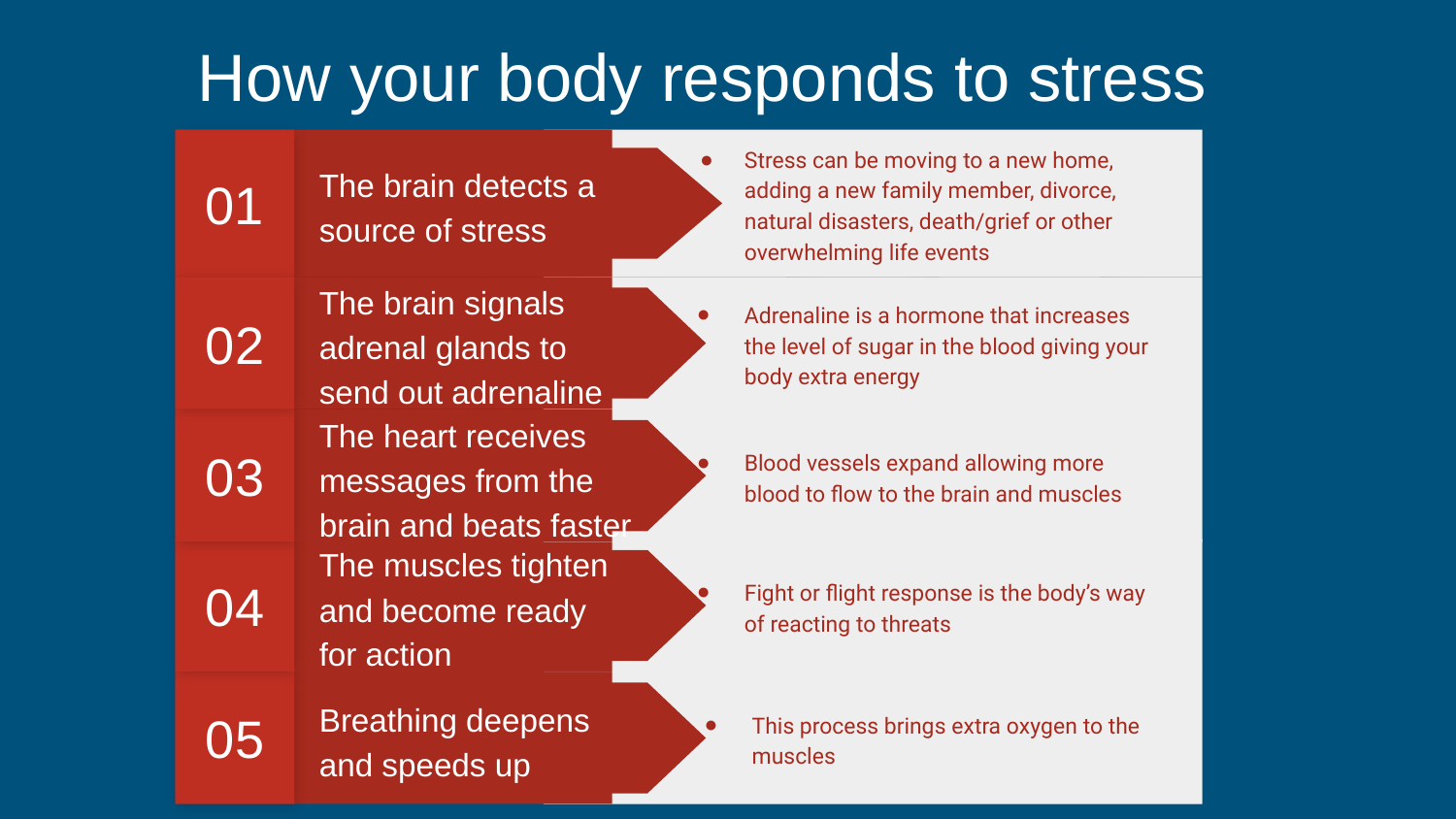

How your body responds to stress

01

Stress can be moving to a new home, adding a new family member, divorce, natural disasters, death/grief or other overwhelming life events
The brain detects a source of stress

Lorem ipsum tempus

Lorem ipsum tempus

Lorem ipsum tempus

Lorem ipsum tempus

Lorem ipsum tempus

Lorem ipsum tempus

Lorem ipsum tempus

Lorem ipsum tempus

Lorem ipsum tempus

Lorem ipsum tempus

Lorem ipsum tempus

02

Adrenaline is a hormone that increases the level of sugar in the blood giving your body extra energy
The brain signals adrenal glands to send out adrenaline

03

Blood vessels expand allowing more blood to flow to the brain and muscles
The heart receives messages from the brain and beats faster

04

Fight or flight response is the body’s way of reacting to threats
The muscles tighten and become ready for action

05

This process brings extra oxygen to the muscles
Breathing deepens and speeds up